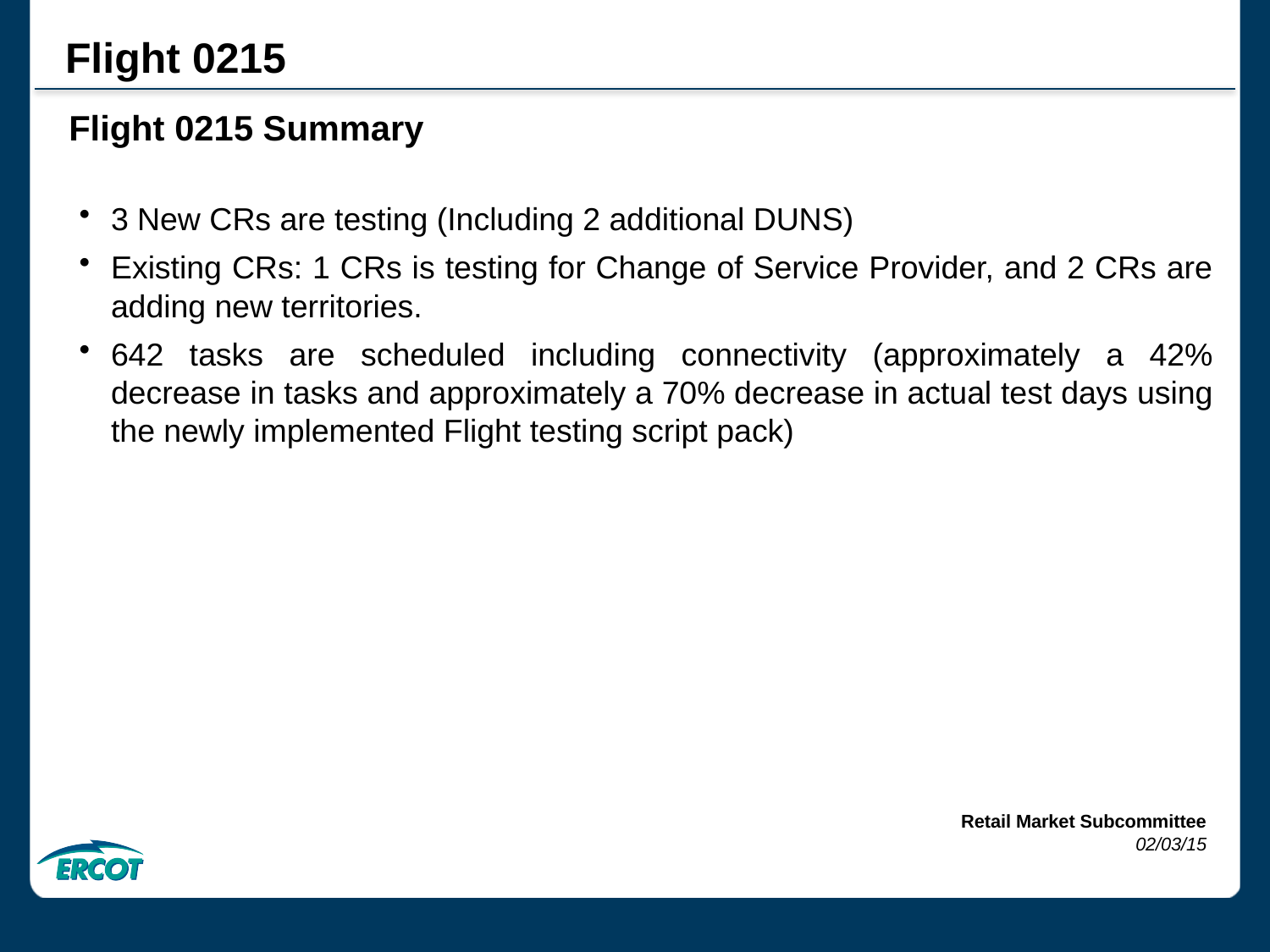

Flight 0215
Flight 0215 Summary

3 New CRs are testing (Including 2 additional DUNS)
Existing CRs: 1 CRs is testing for Change of Service Provider, and 2 CRs are adding new territories.
642 tasks are scheduled including connectivity (approximately a 42% decrease in tasks and approximately a 70% decrease in actual test days using the newly implemented Flight testing script pack)
Retail Market Subcommittee
02/03/15